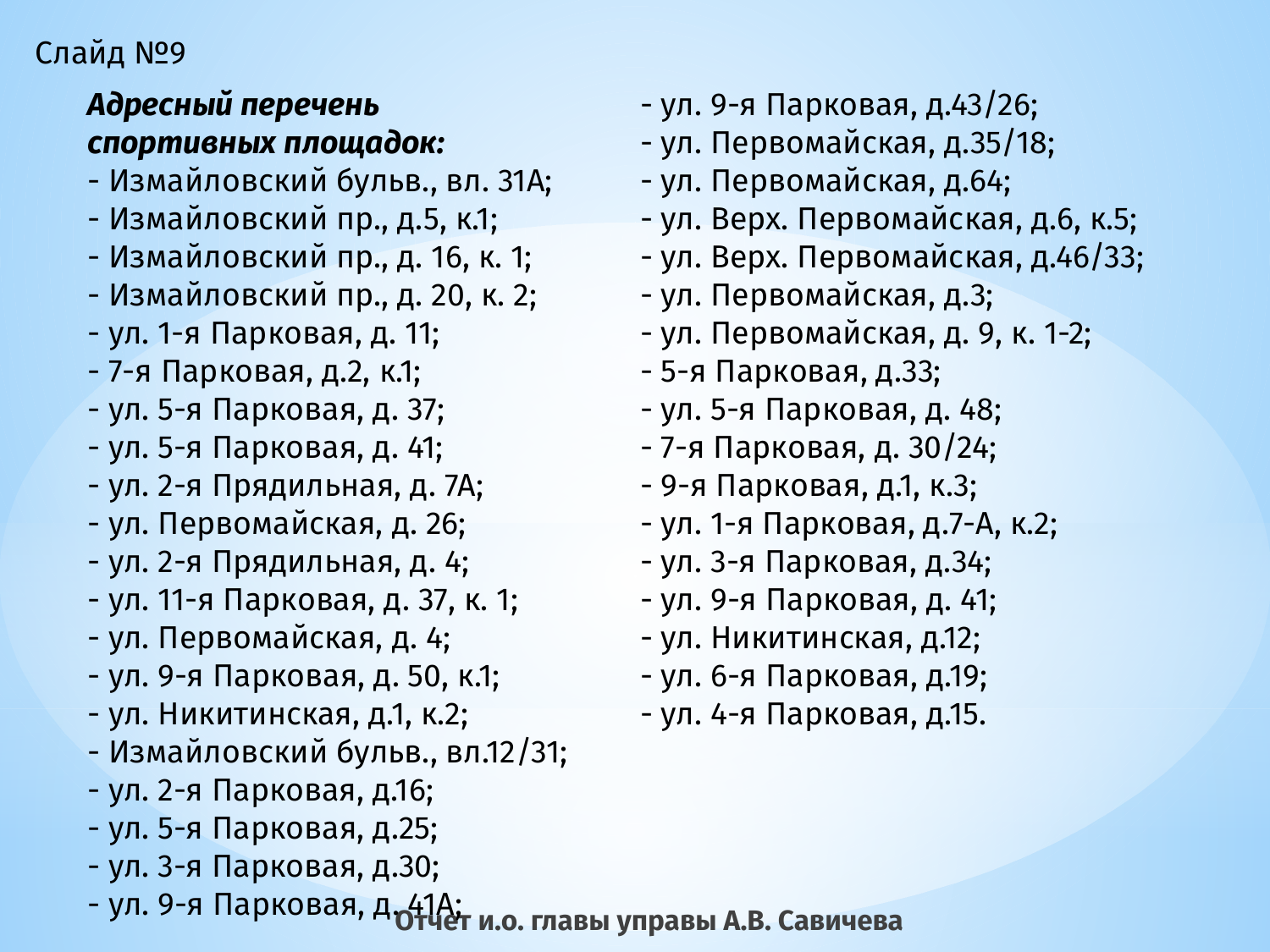

Слайд №9
Адресный перечень
спортивных площадок:
- Измайловский бульв., вл. 31А;
- Измайловский пр., д.5, к.1;
- Измайловский пр., д. 16, к. 1;
- Измайловский пр., д. 20, к. 2;
- ул. 1-я Парковая, д. 11;
- 7-я Парковая, д.2, к.1;
- ул. 5-я Парковая, д. 37;
- ул. 5-я Парковая, д. 41;
- ул. 2-я Прядильная, д. 7А;
- ул. Первомайская, д. 26;
- ул. 2-я Прядильная, д. 4;
- ул. 11-я Парковая, д. 37, к. 1;
- ул. Первомайская, д. 4;
- ул. 9-я Парковая, д. 50, к.1;
- ул. Никитинская, д.1, к.2;
- Измайловский бульв., вл.12/31;
- ул. 2-я Парковая, д.16;
- ул. 5-я Парковая, д.25;
- ул. 3-я Парковая, д.30;
- ул. 9-я Парковая, д. 41А;
- ул. 9-я Парковая, д.43/26;
- ул. Первомайская, д.35/18;
- ул. Первомайская, д.64;
- ул. Верх. Первомайская, д.6, к.5;
- ул. Верх. Первомайская, д.46/33;
- ул. Первомайская, д.3;
- ул. Первомайская, д. 9, к. 1-2;
- 5-я Парковая, д.33;
- ул. 5-я Парковая, д. 48;
- 7-я Парковая, д. 30/24;
- 9-я Парковая, д.1, к.3;
- ул. 1-я Парковая, д.7-А, к.2;
- ул. 3-я Парковая, д.34;
- ул. 9-я Парковая, д. 41;
- ул. Никитинская, д.12;
- ул. 6-я Парковая, д.19;
- ул. 4-я Парковая, д.15.
Отчет и.о. главы управы А.В. Савичева